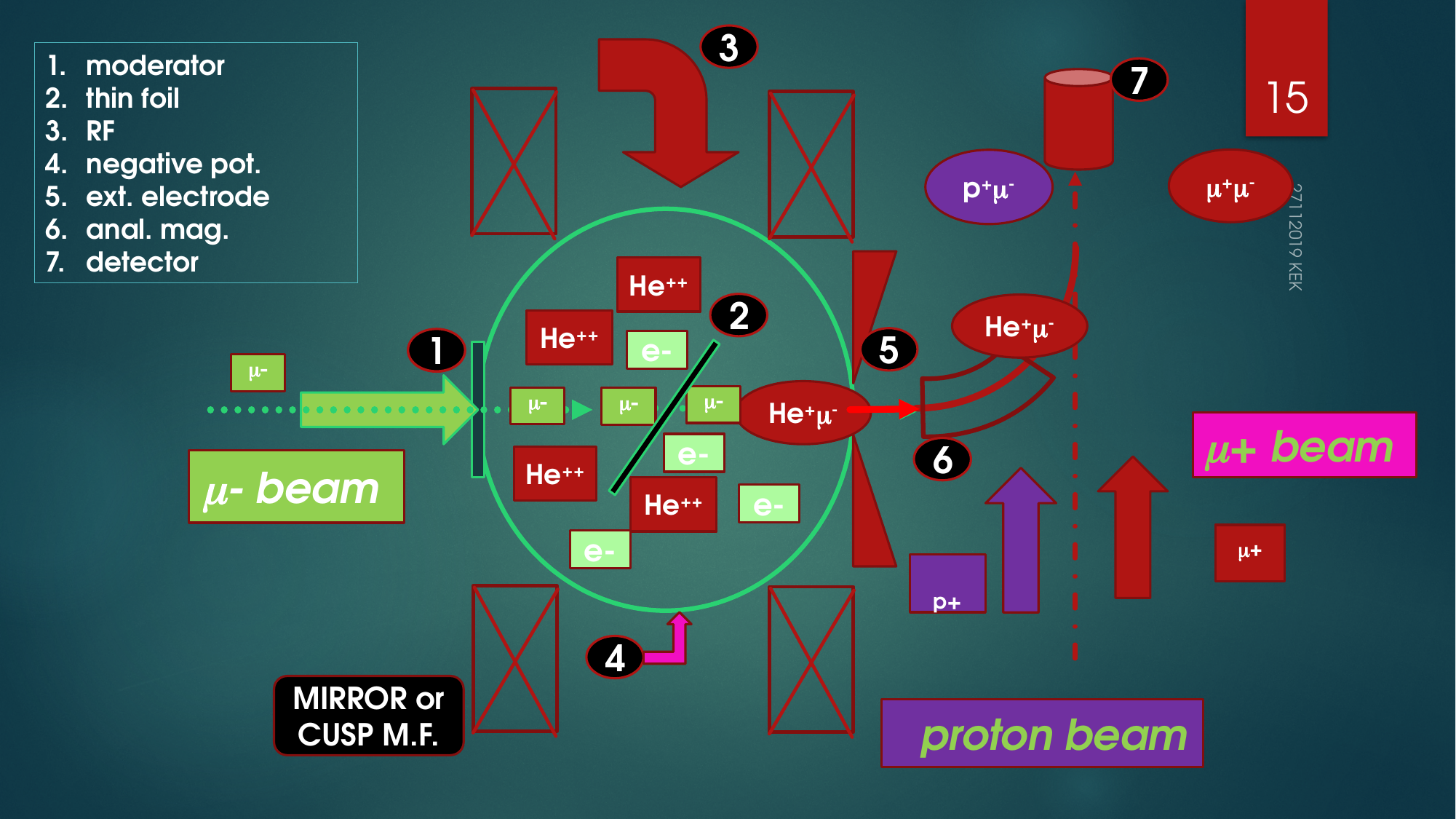

3
15
moderator
thin foil
RF
negative pot.
ext. electrode
anal. mag.
detector

7

μ+μ-

μ+
p+μ-

p+

He++
2
He+μ-
He++
5
1
1
e-
μ−
He+μ-
27112019 KEK
μ−
μ−
μ−

μ+ beam
e-
6
He++
μ- beam
He++

e-
e-

4
MIRROR or CUSP M.F.
  proton beam